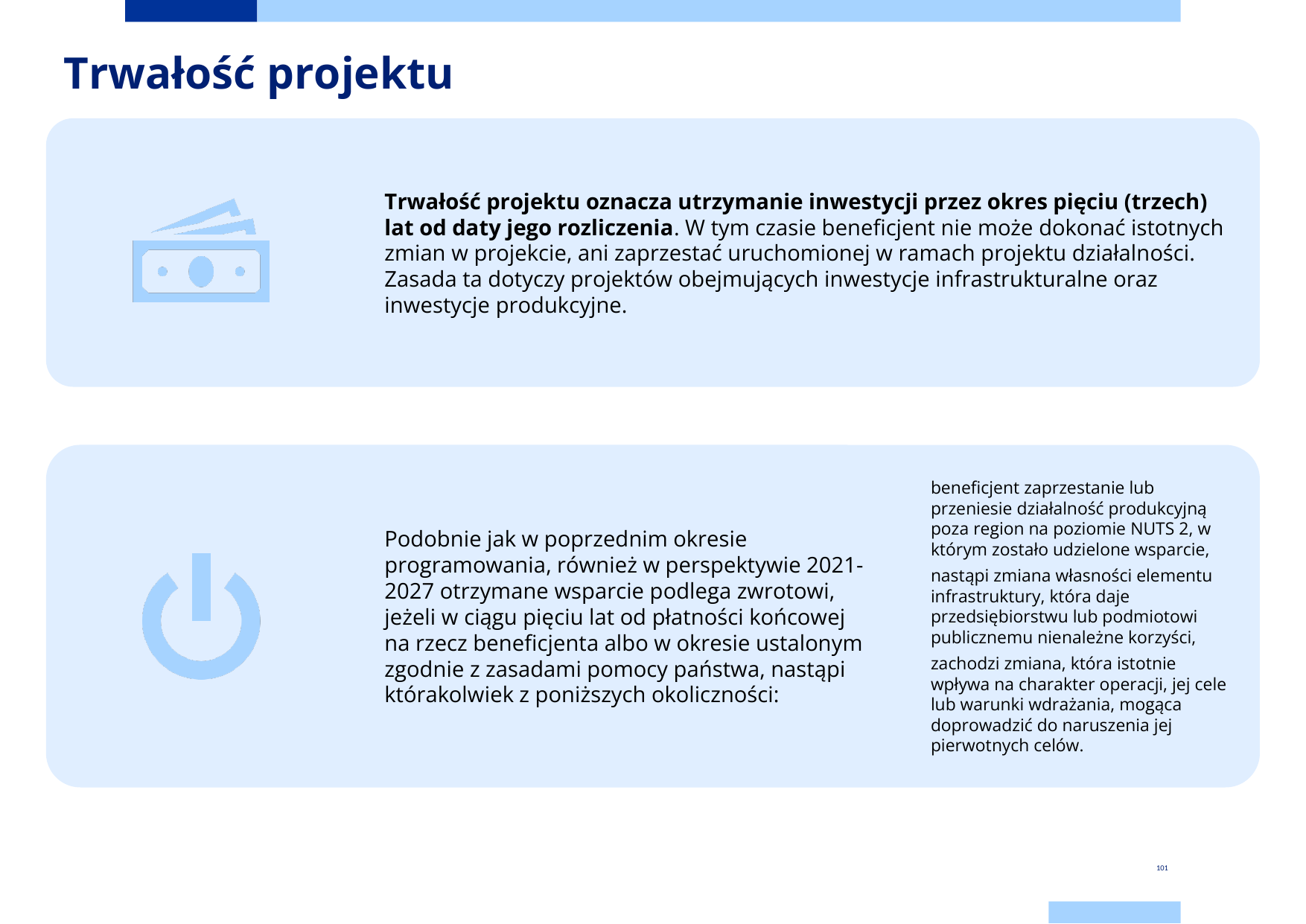

Dodaj stopkę
# Trwałość projektu
Trwałość projektu oznacza utrzymanie inwestycji przez okres pięciu (trzech) lat od daty jego rozliczenia. W tym czasie beneficjent nie może dokonać istotnych zmian w projekcie, ani zaprzestać uruchomionej w ramach projektu działalności. Zasada ta dotyczy projektów obejmujących inwestycje infrastrukturalne oraz inwestycje produkcyjne.
Podobnie jak w poprzednim okresie programowania, również w perspektywie 2021-2027 otrzymane wsparcie podlega zwrotowi, jeżeli w ciągu pięciu lat od płatności końcowej na rzecz beneficjenta albo w okresie ustalonym zgodnie z zasadami pomocy państwa, nastąpi którakolwiek z poniższych okoliczności:
beneficjent zaprzestanie lub przeniesie działalność produkcyjną poza region na poziomie NUTS 2, w którym zostało udzielone wsparcie,
nastąpi zmiana własności elementu infrastruktury, która daje przedsiębiorstwu lub podmiotowi publicznemu nienależne korzyści,
zachodzi zmiana, która istotnie wpływa na charakter operacji, jej cele lub warunki wdrażania, mogąca doprowadzić do naruszenia jej pierwotnych celów.
101